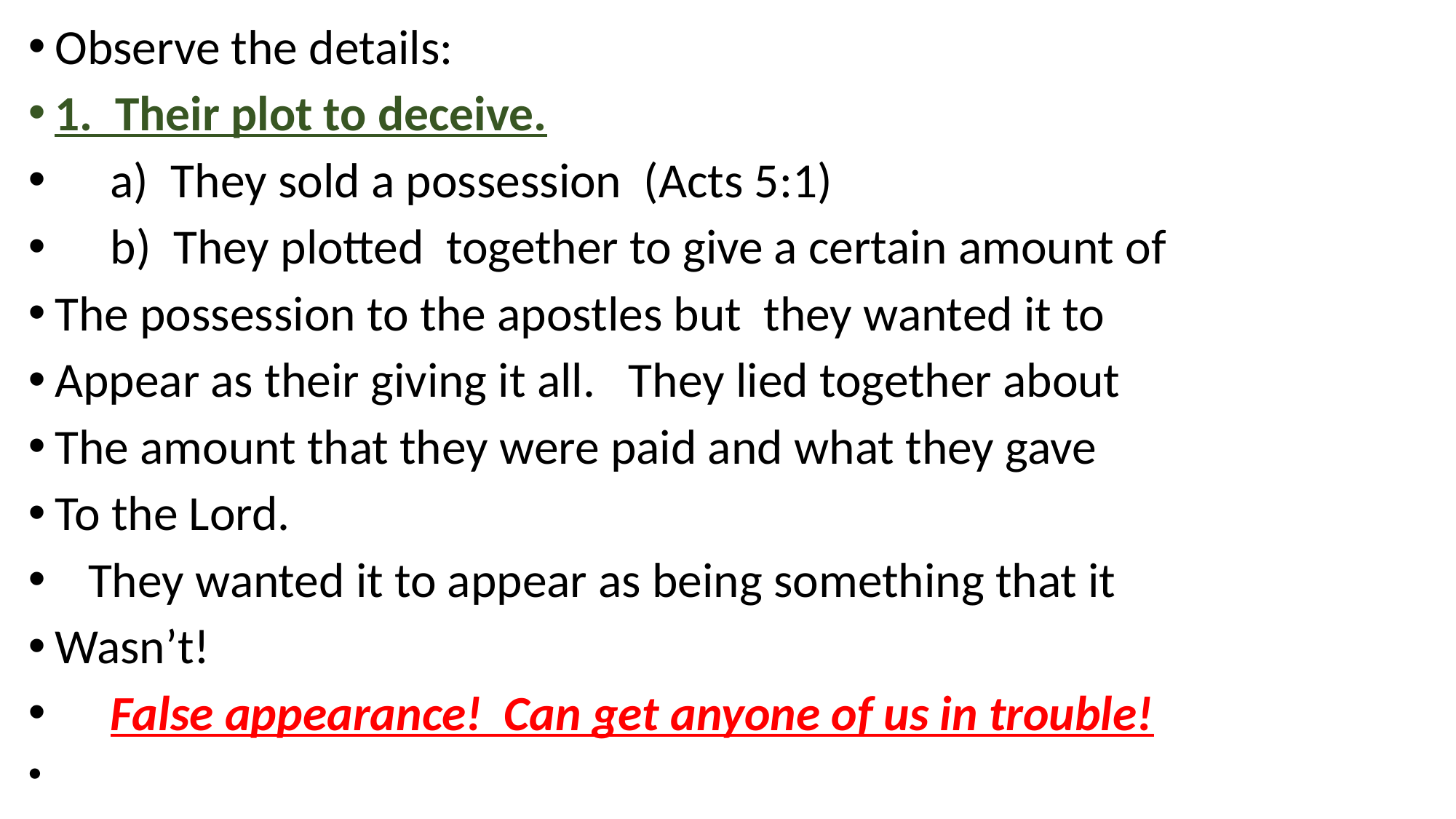

Observe the details:
1.  Their plot to deceive.
     a)  They sold a possession  (Acts 5:1)
     b)  They plotted  together to give a certain amount of
The possession to the apostles but  they wanted it to
Appear as their giving it all.   They lied together about
The amount that they were paid and what they gave
To the Lord.
   They wanted it to appear as being something that it
Wasn’t!
     False appearance!  Can get anyone of us in trouble!